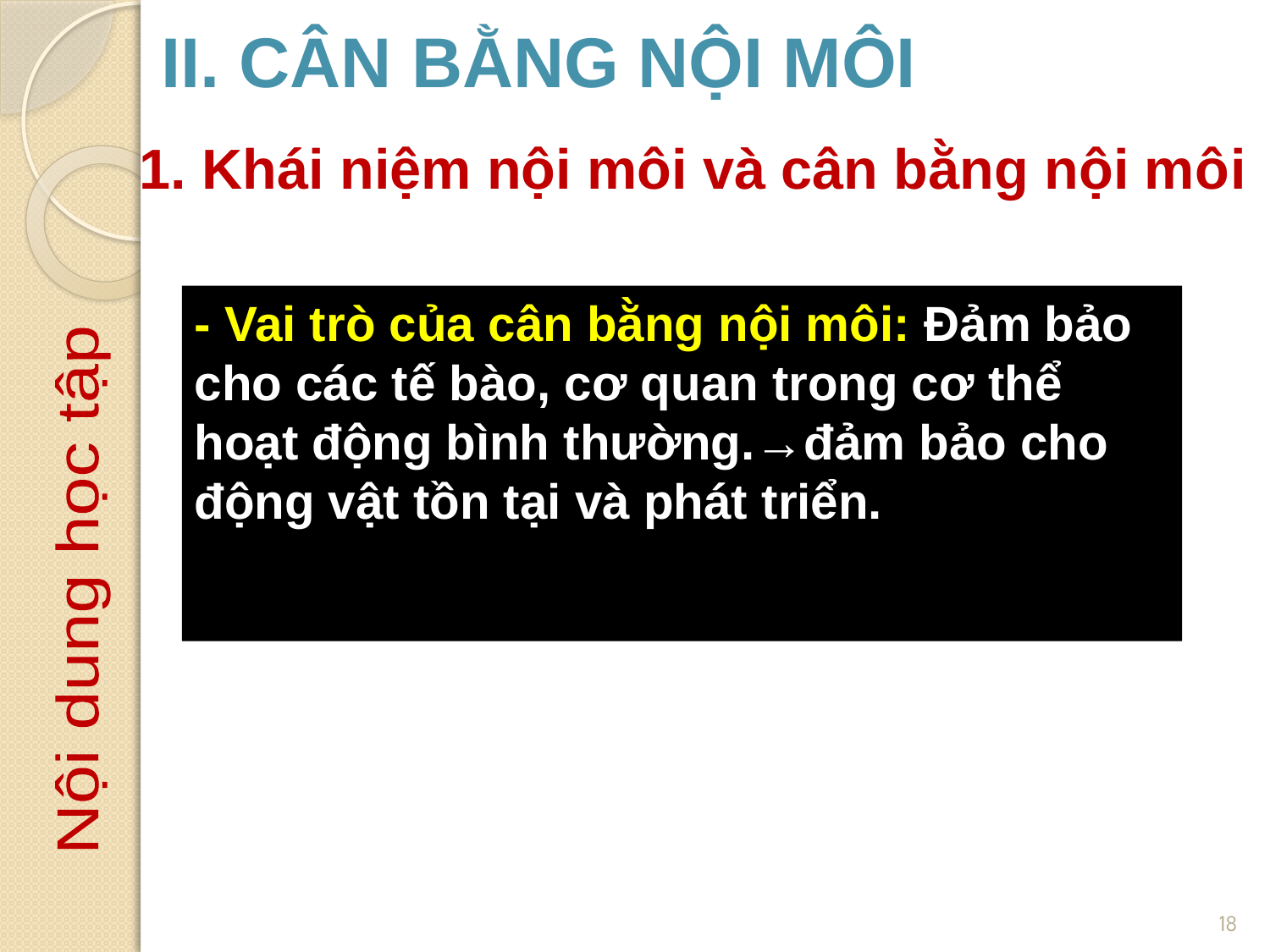

ii. Cân bằng nội môi
1. Khái niệm nội môi và cân bằng nội môi
- Vai trò của cân bằng nội môi: Đảm bảo cho các tế bào, cơ quan trong cơ thể hoạt động bình thường.→đảm bảo cho động vật tồn tại và phát triển.

Nội dung học tập
18